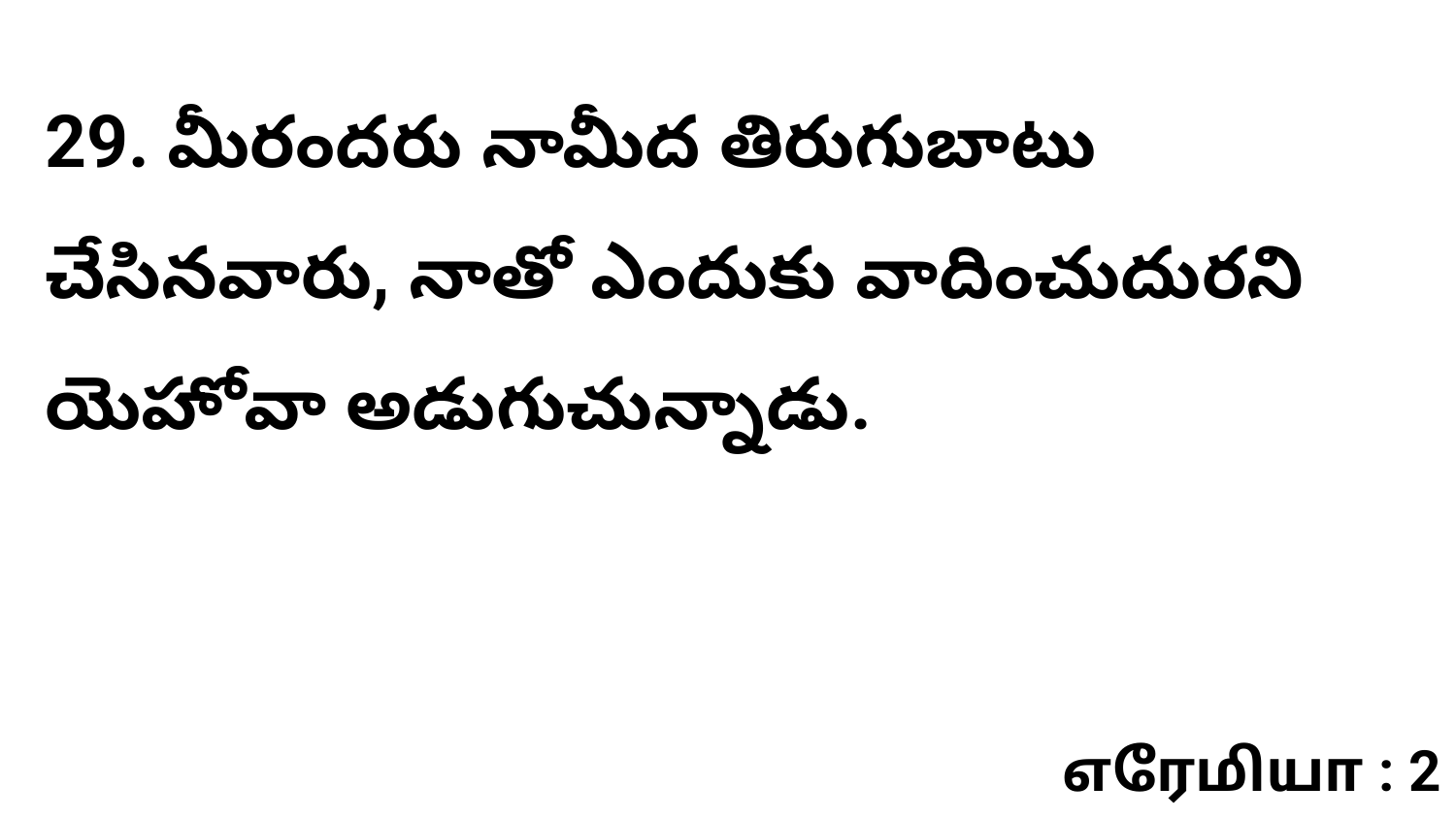

29. మీరందరు నామీద తిరుగుబాటు చేసినవారు, నాతో ఎందుకు వాదించుదురని యెహోవా అడుగుచున్నాడు.
எரேமியா : 2